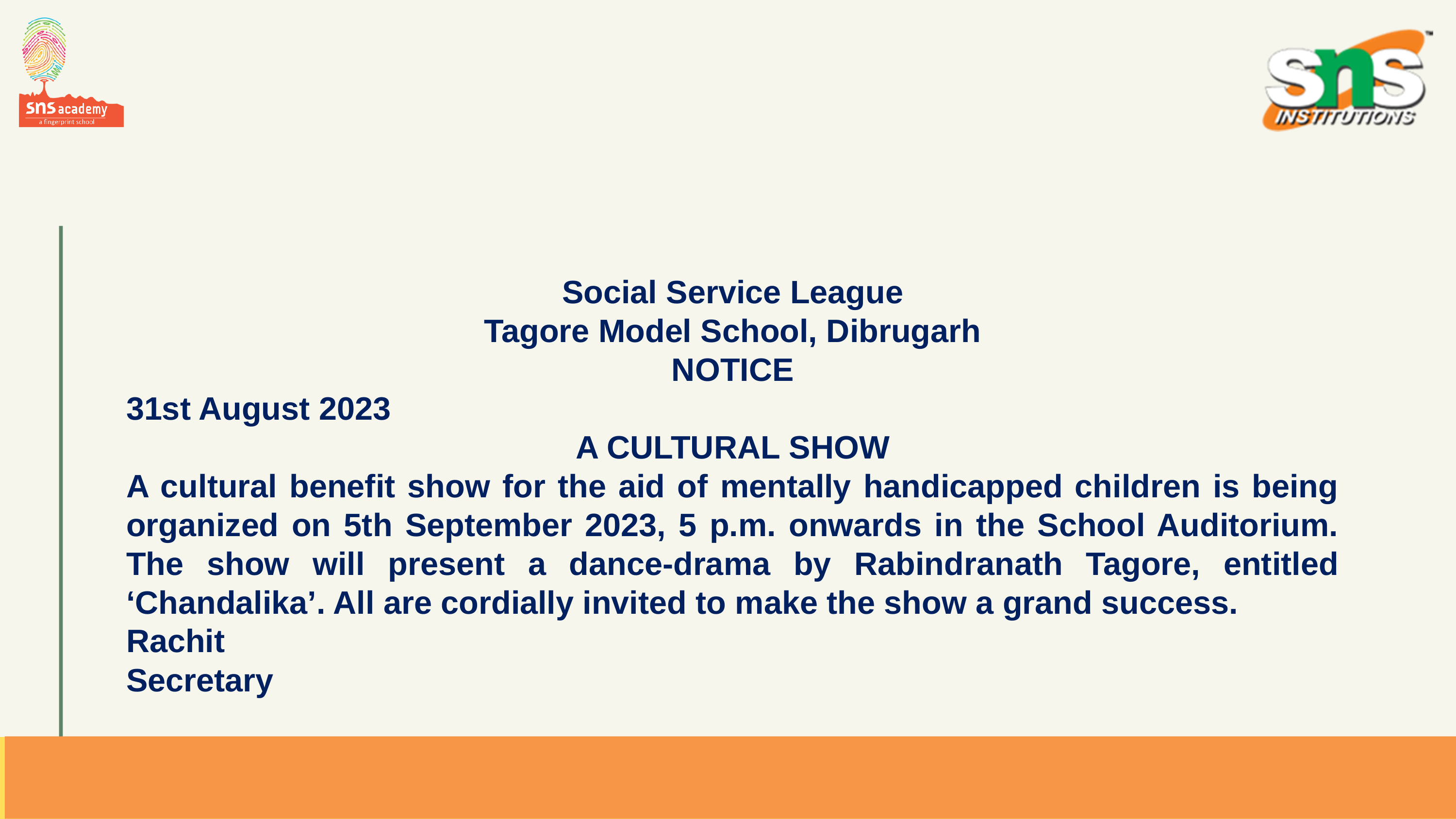

Social Service League
Tagore Model School, Dibrugarh
NOTICE
31st August 2023
A CULTURAL SHOW
A cultural benefit show for the aid of mentally handicapped children is being organized on 5th September 2023, 5 p.m. onwards in the School Auditorium. The show will present a dance-drama by Rabindranath Tagore, entitled ‘Chandalika’. All are cordially invited to make the show a grand success.
Rachit
Secretary

TOPIC/COURSE CODE-NAME/FACULTY/DEPT/COLLEGE
9/10